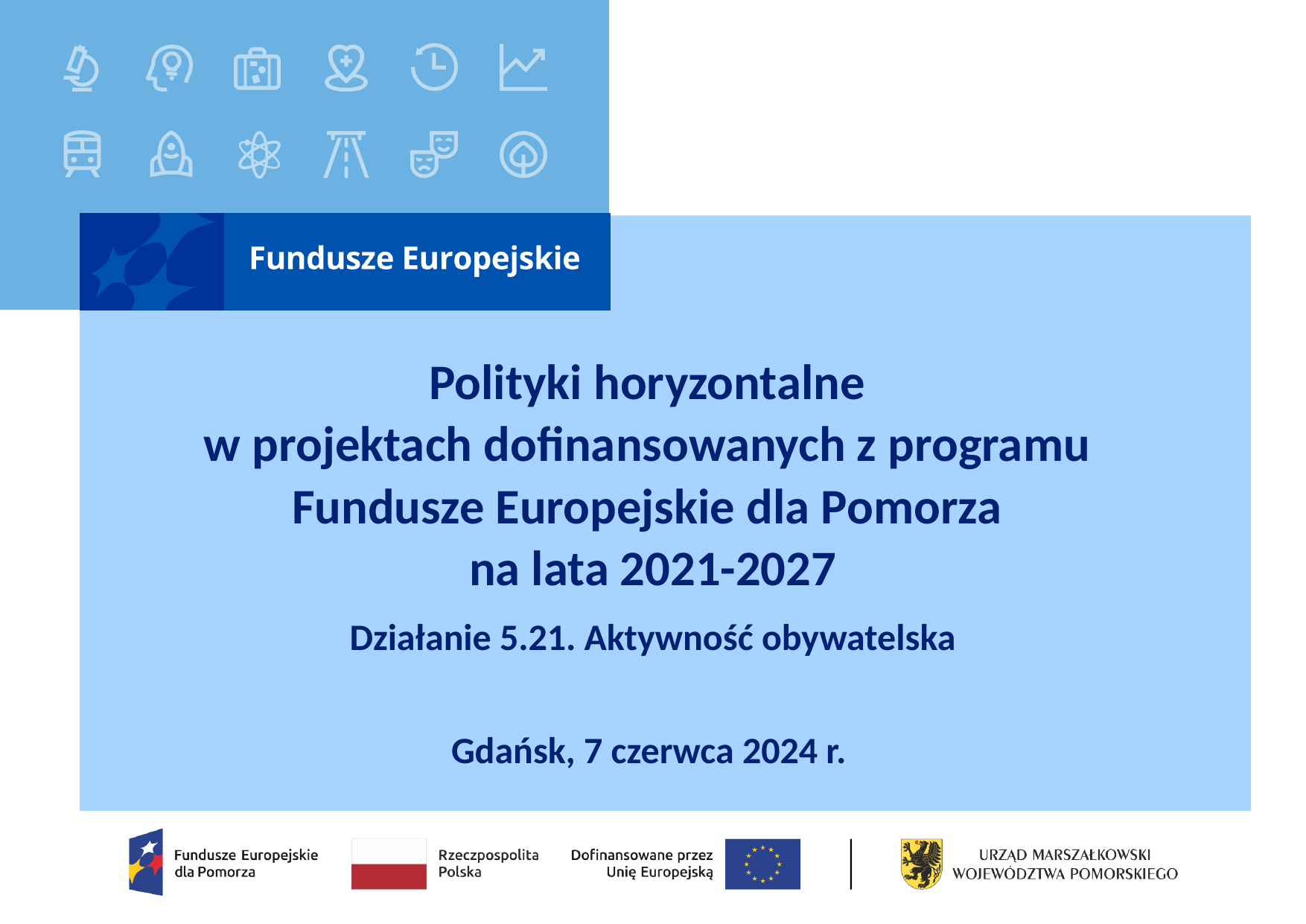

# Polityki horyzontalne w projektach dofinansowanych z programu Fundusze Europejskie dla Pomorza na lata 2021-2027 Działanie 5.21. Aktywność obywatelska
Gdańsk, 7 czerwca 2024 r.